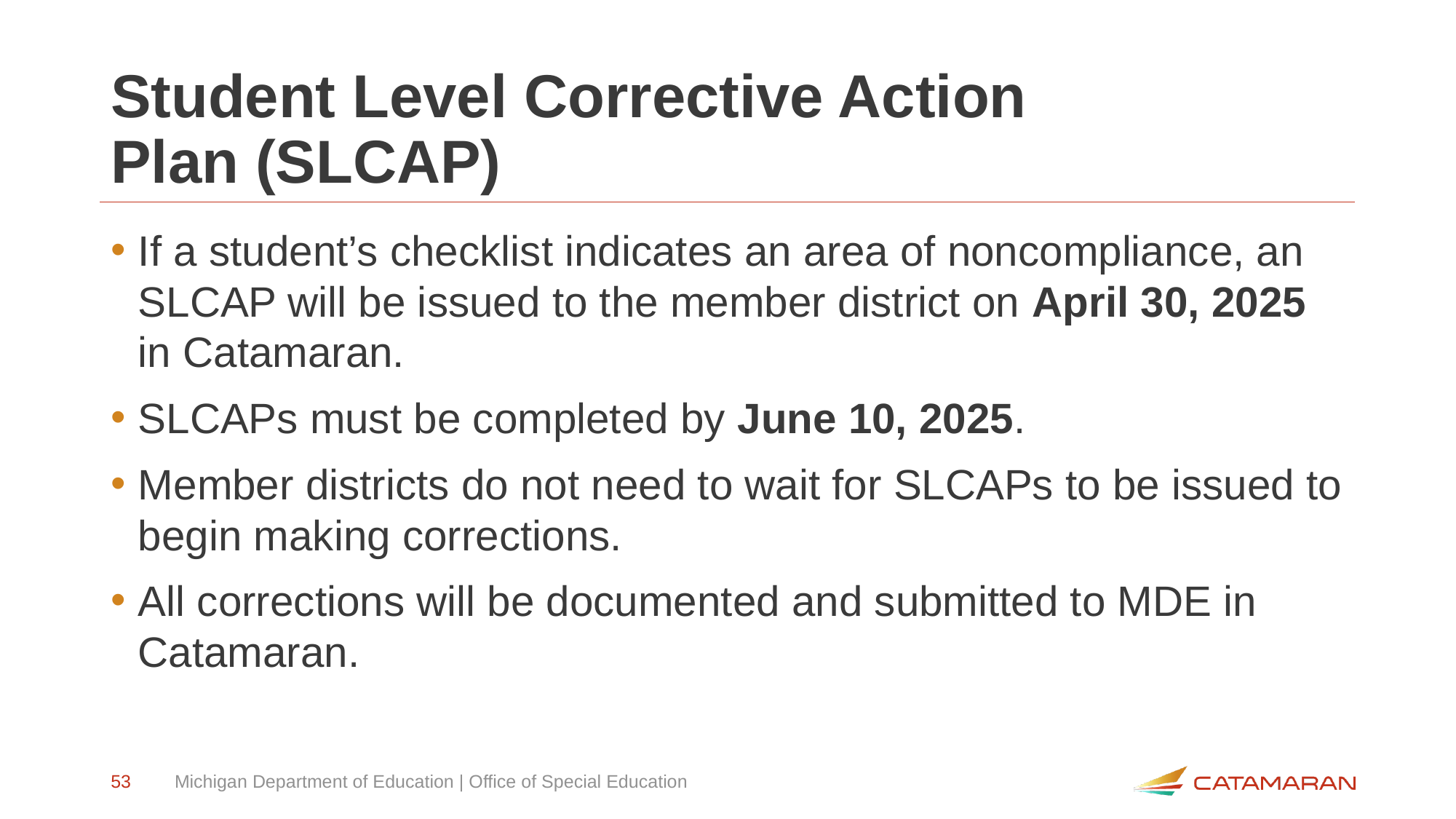

# Student Level Corrective Action Plan (SLCAP)
If a student’s checklist indicates an area of noncompliance, an SLCAP will be issued to the member district on April 30, 2025 in Catamaran.
SLCAPs must be completed by June 10, 2025.
Member districts do not need to wait for SLCAPs to be issued to begin making corrections.
All corrections will be documented and submitted to MDE in Catamaran.
53
Michigan Department of Education | Office of Special Education